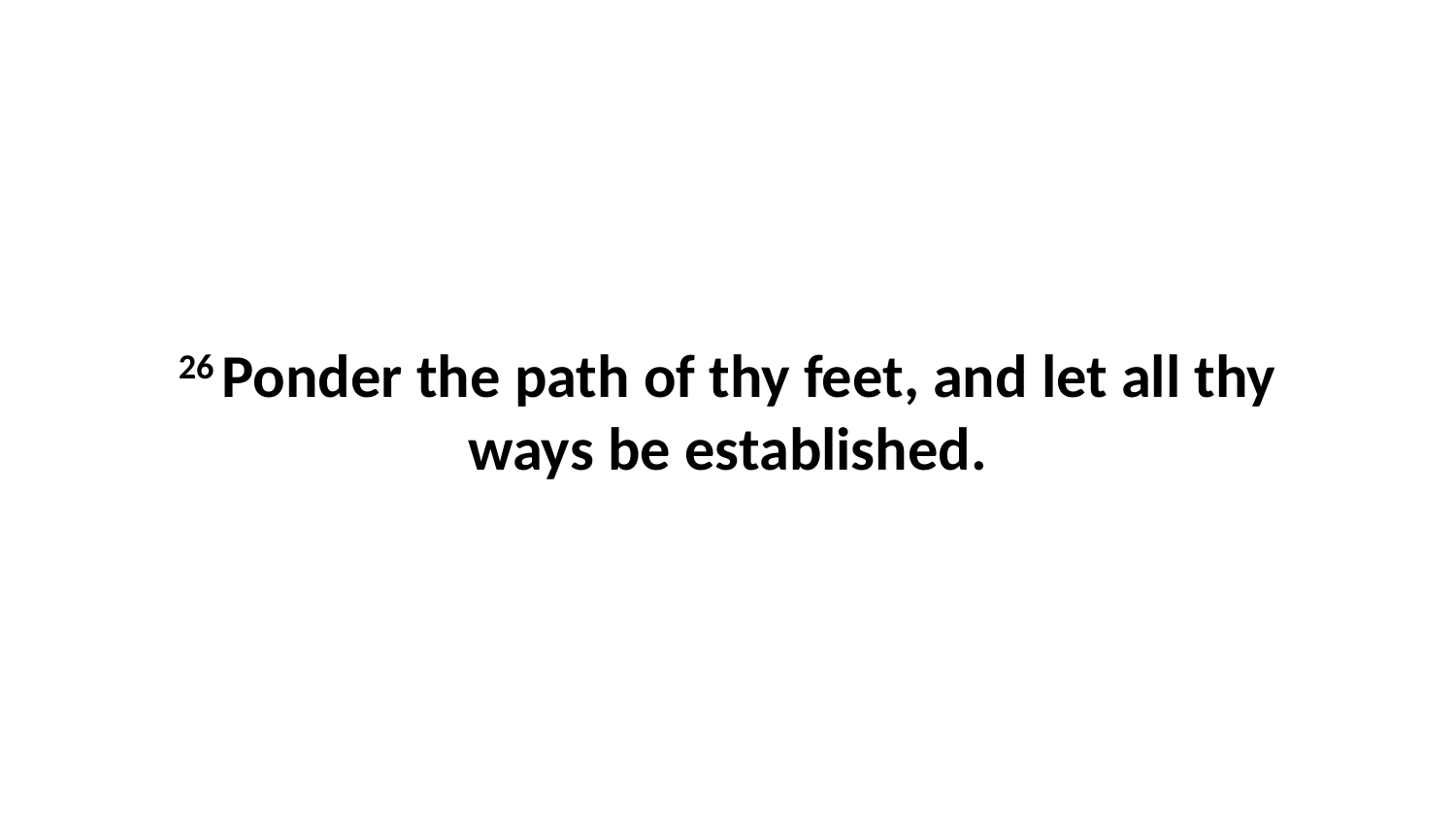

26 Ponder the path of thy feet, and let all thy ways be established.